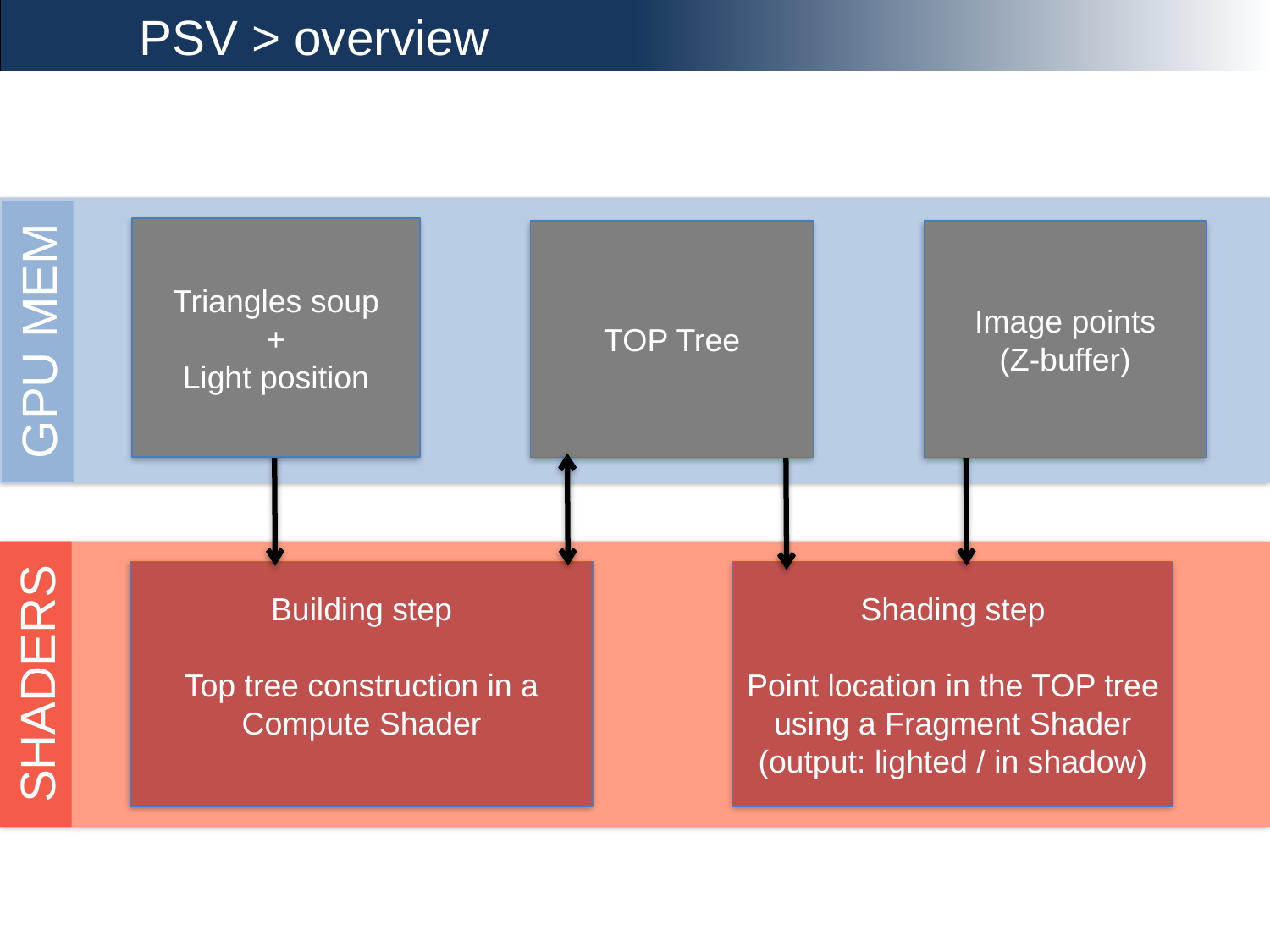

PSV > overview

Triangles soup
+
Light position
TOP Tree
Image points
(Z-buffer)
GPU MEM

Building step

Top tree construction in a Compute Shader

Shading step

Point location in the TOP tree using a Fragment Shader
(output: lighted / in shadow)
SHADERS